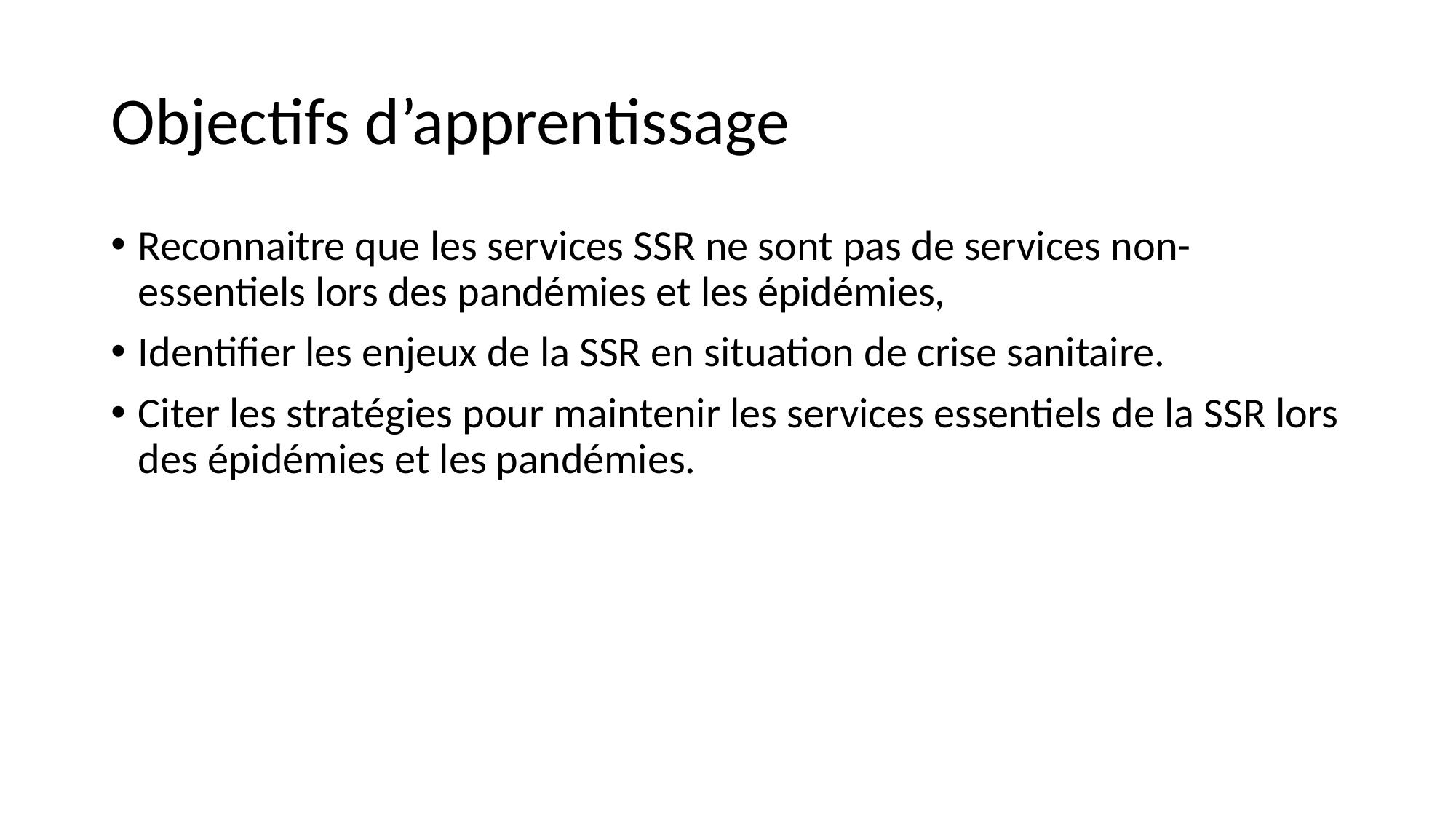

# Objectifs d’apprentissage
Reconnaitre que les services SSR ne sont pas de services non-essentiels lors des pandémies et les épidémies,
Identifier les enjeux de la SSR en situation de crise sanitaire.
Citer les stratégies pour maintenir les services essentiels de la SSR lors des épidémies et les pandémies.